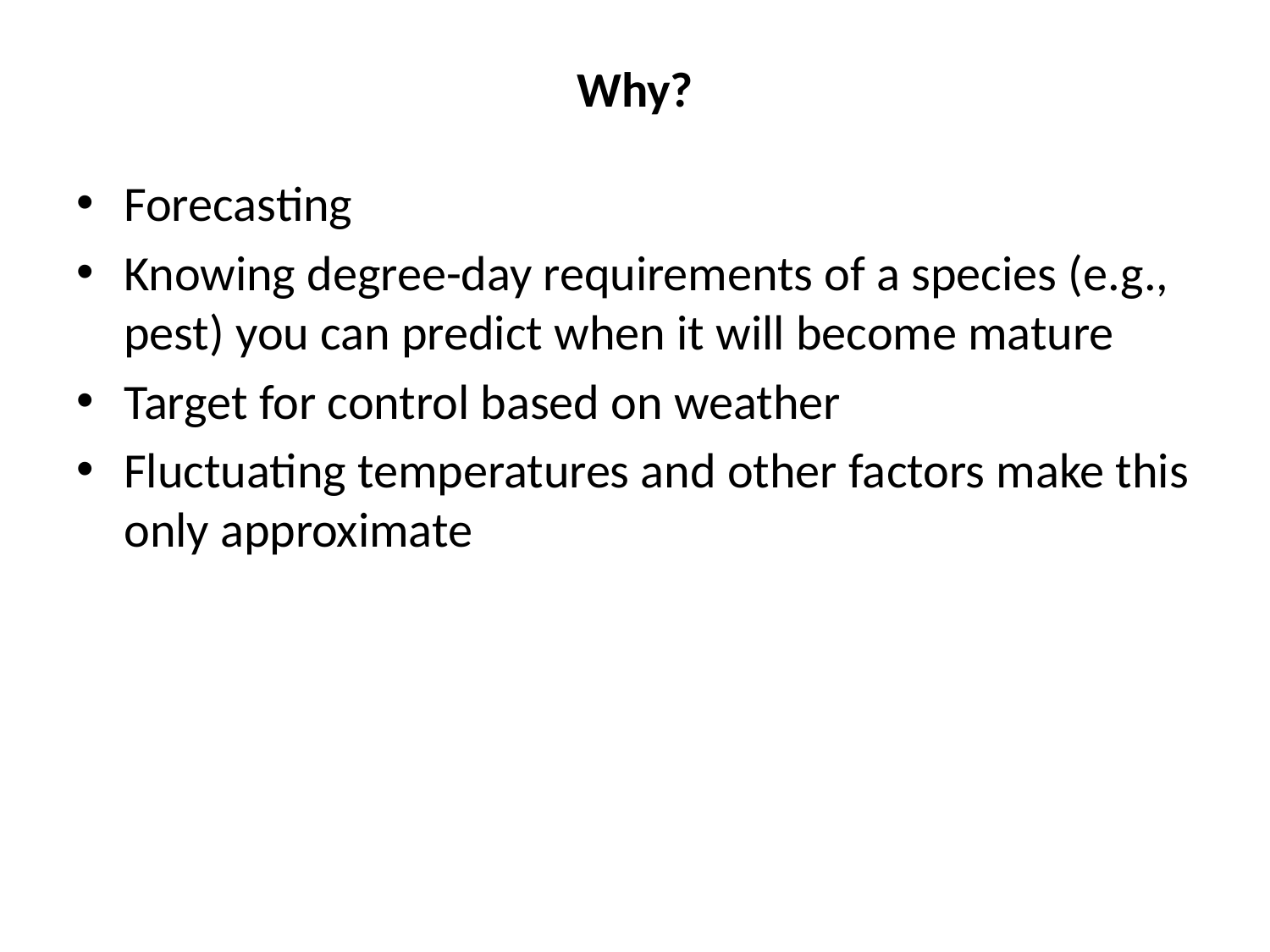

# Why?
Forecasting
Knowing degree-day requirements of a species (e.g., pest) you can predict when it will become mature
Target for control based on weather
Fluctuating temperatures and other factors make this only approximate